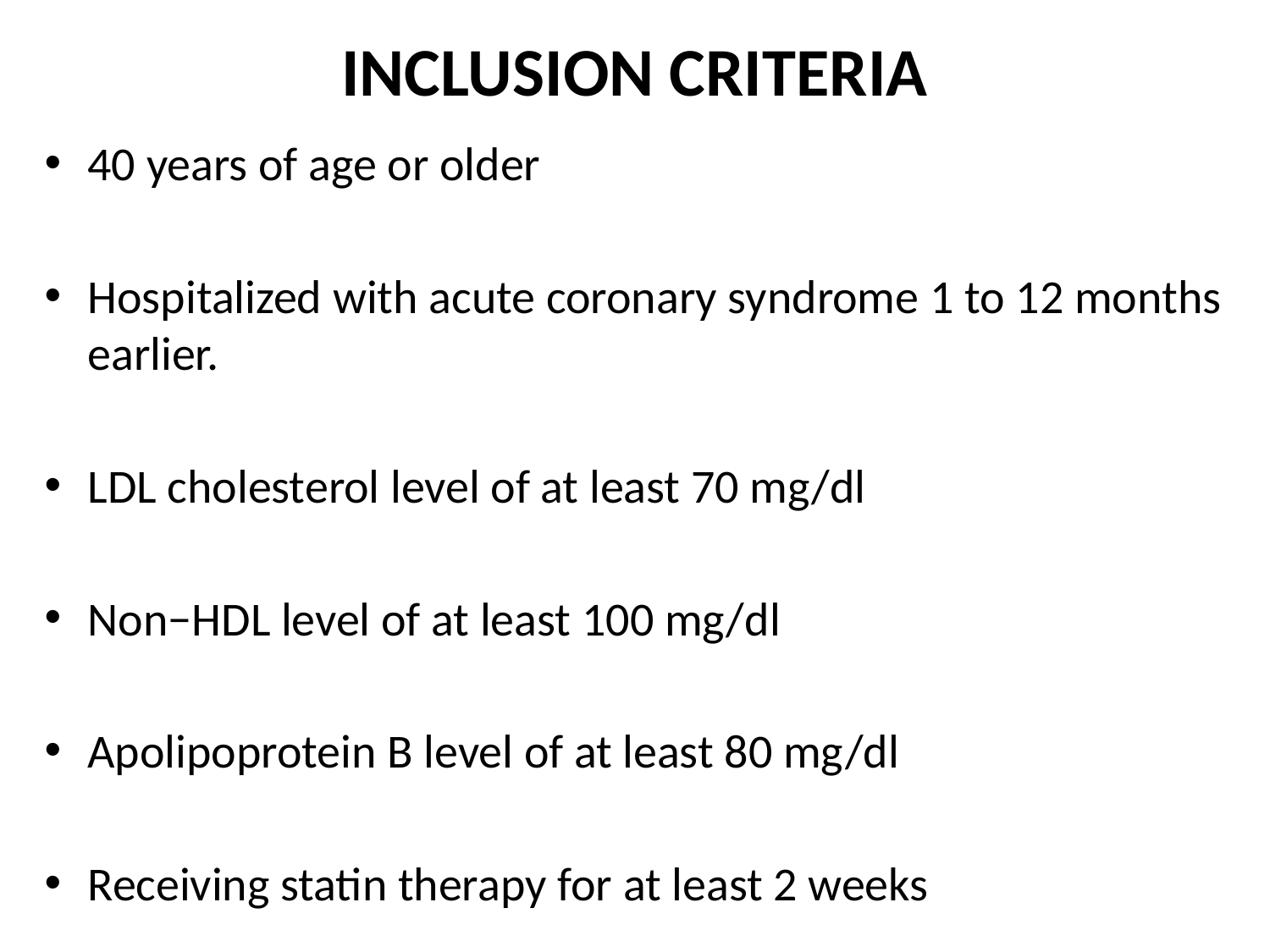

# INCLUSION CRITERIA
40 years of age or older

Hospitalized with acute coronary syndrome 1 to 12 months earlier.

LDL cholesterol level of at least 70 mg/dl

Non−HDL level of at least 100 mg/dl

Apolipoprotein B level of at least 80 mg/dl

Receiving statin therapy for at least 2 weeks